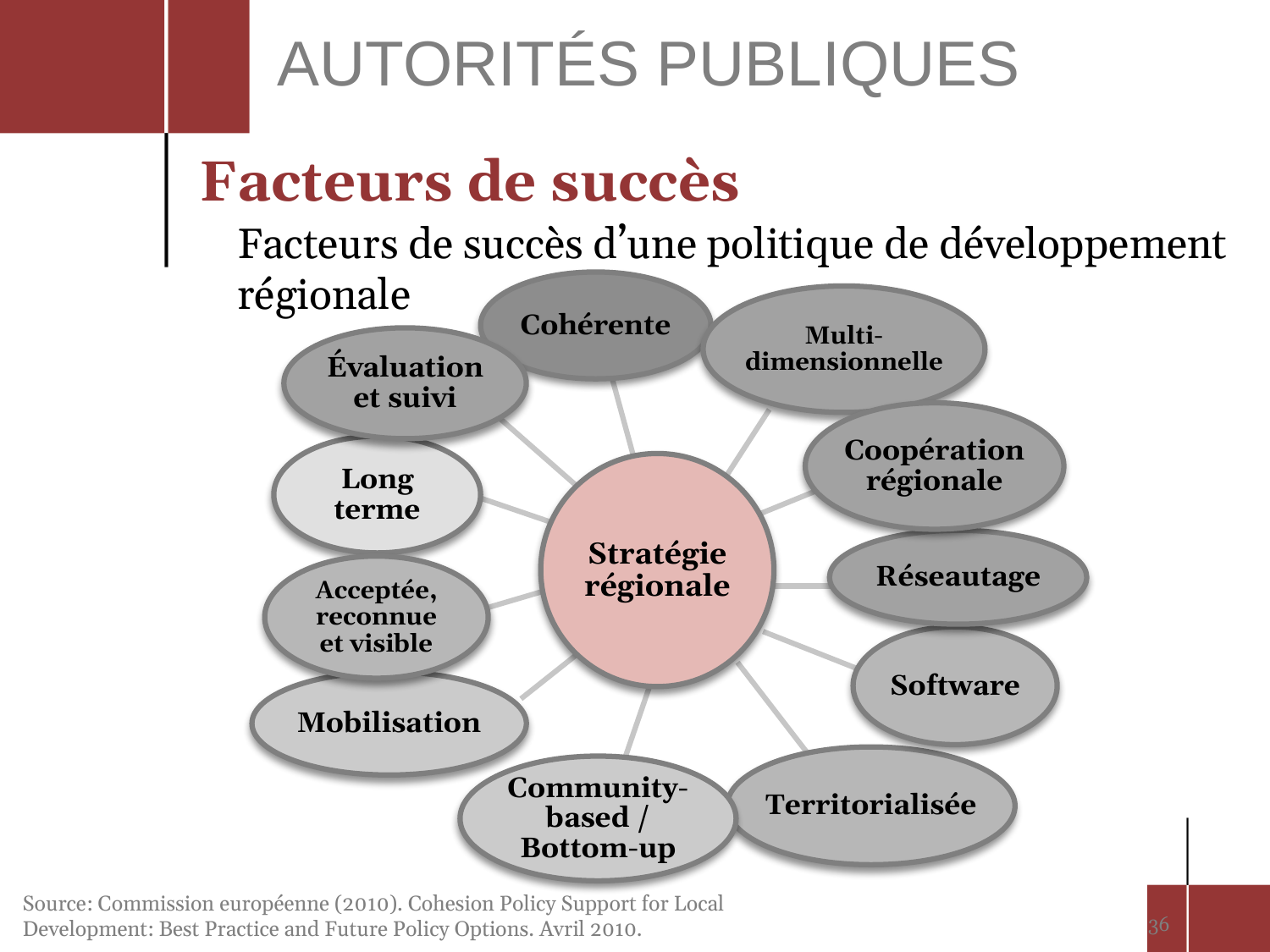

Autorités publiques
Facteurs de succès
Facteurs de succès d’une politique de développement régionale
Cohérente
Multi-dimensionnelle
Évaluation et suivi
Coopération régionale

Long terme

Stratégie régionale

Réseautage
Acceptée, reconnue et visible

Software

Mobilisation

Territorialisée
Community-based / Bottom-up
Source: Commission européenne (2010). Cohesion Policy Support for Local Development: Best Practice and Future Policy Options. Avril 2010.
36